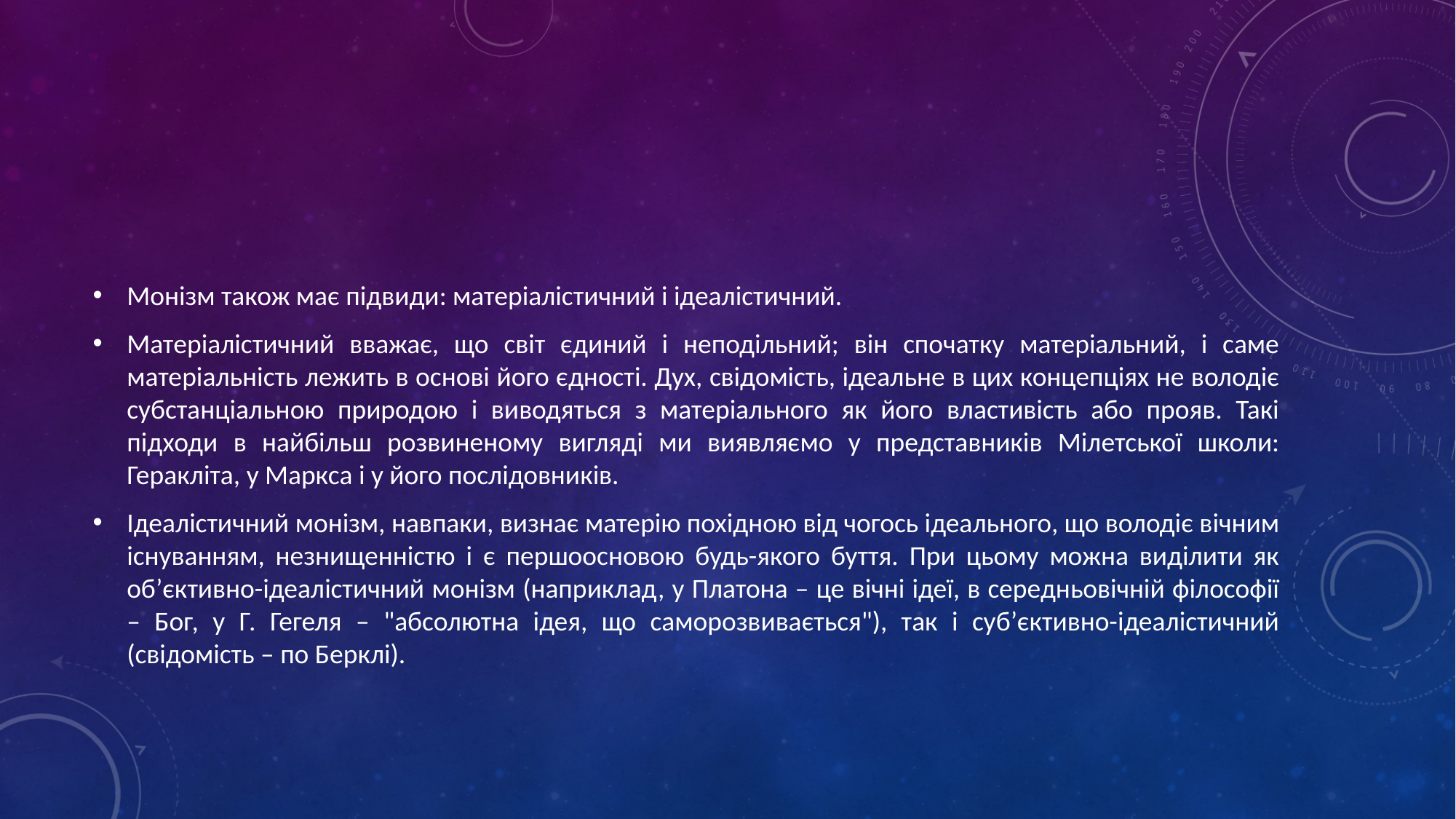

#
Монізм також має підвиди: матеріалістичний і ідеалістичний.
Матеріалістичний вважає, що світ єдиний і неподільний; він спочатку матеріальний, і саме матеріальність лежить в основі його єдності. Дух, свідомість, ідеальне в цих концепціях не володіє субстанціальною природою і виводяться з матеріального як його властивість або прояв. Такі підходи в найбільш розвиненому вигляді ми виявляємо у представників Мілетської школи: Геракліта, у Маркса і у його послідовників.
Ідеалістичний монізм, навпаки, визнає матерію похідною від чогось ідеального, що володіє вічним існуванням, незнищенністю і є першоосновою будь-якого буття. При цьому можна виділити як об’єктивно-ідеалістичний монізм (наприклад, у Платона – це вічні ідеї, в середньовічній філософії – Бог, у Г. Гегеля – "абсолютна ідея, що саморозвивається"), так і суб’єктивно-ідеалістичний (свідомість – по Берклі).